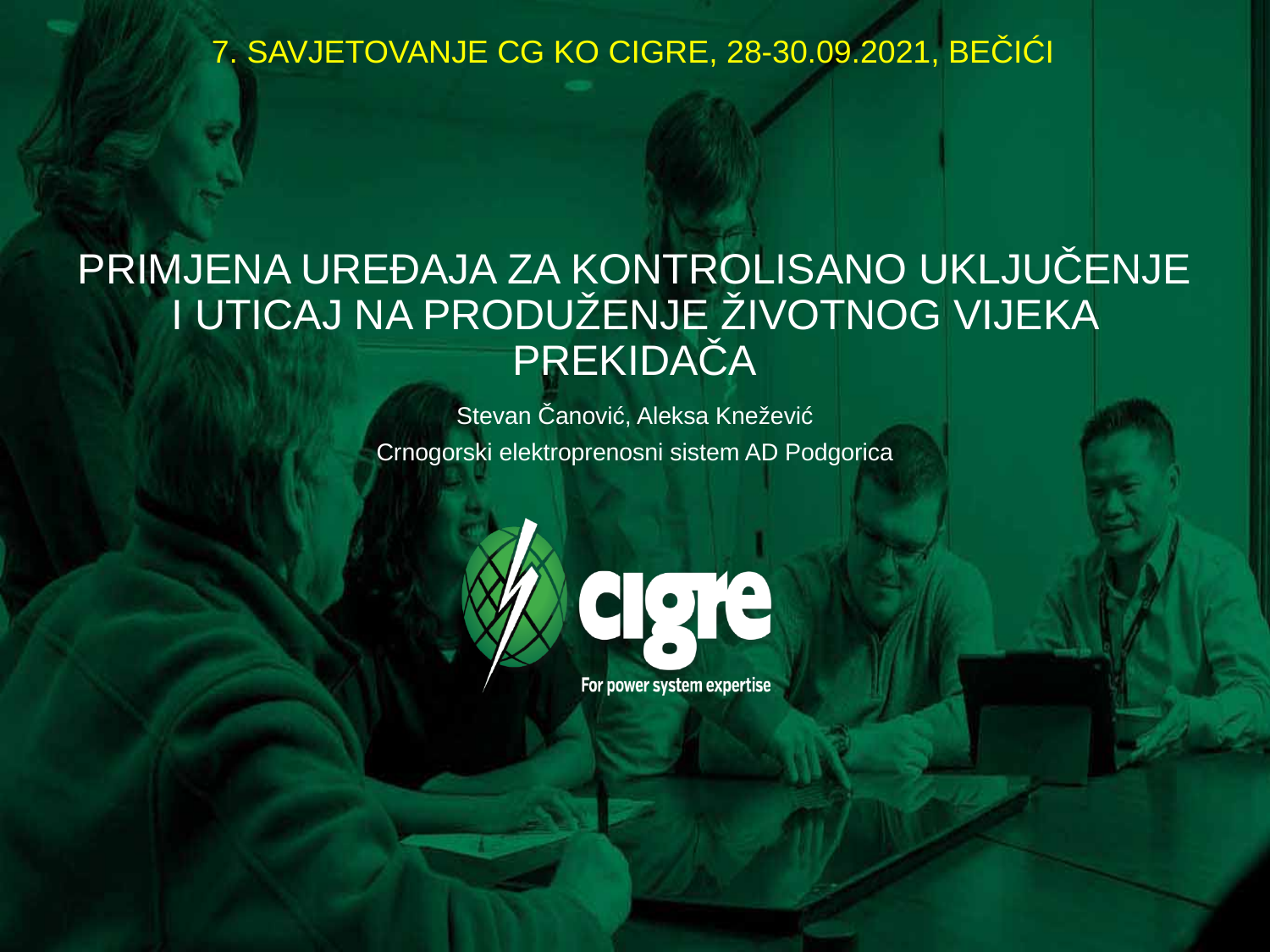

7. SAVJETOVANJE CG KO CIGRE, 28-30.09.2021, BEČIĆI
# PRIMJENA UREĐAJA ZA KONTROLISANO UKLJUČENJE I UTICAJ NA PRODUŽENJE ŽIVOTNOG VIJEKA PREKIDAČA
Stevan Čanović, Aleksa Knežević
Crnogorski elektroprenosni sistem AD Podgorica